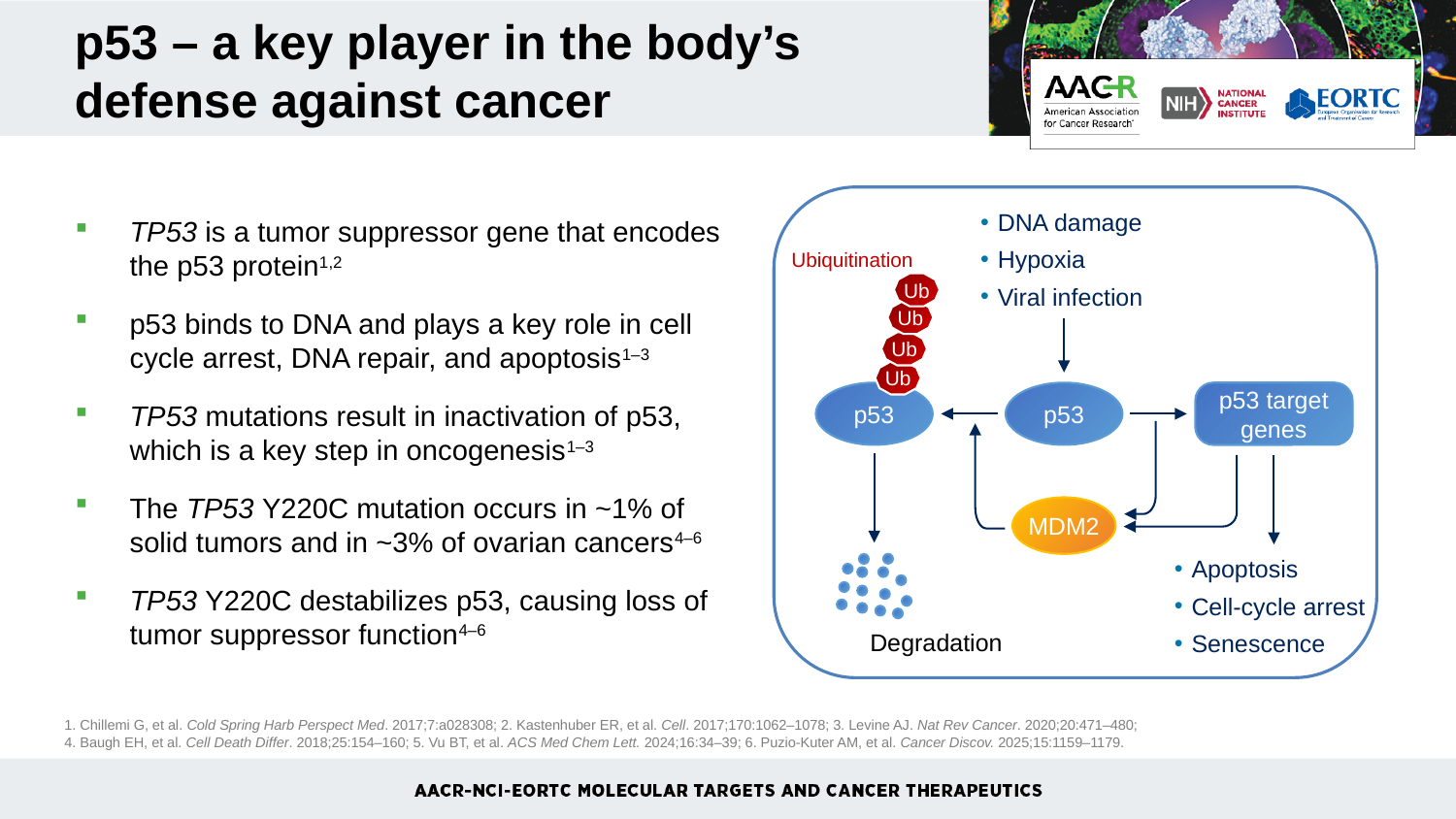

# p53 – a key player in the body’s defense against cancer
TP53 is a tumor suppressor gene that encodes the p53 protein1,2
p53 binds to DNA and plays a key role in cell cycle arrest, DNA repair, and apoptosis1–3
TP53 mutations result in inactivation of p53, which is a key step in oncogenesis1–3
The TP53 Y220C mutation occurs in ~1% of solid tumors and in ~3% of ovarian cancers4–6
TP53 Y220C destabilizes p53, causing loss of tumor suppressor function4–6

DNA damage
Hypoxia
Viral infection
Ubiquitination
Ub
Ub
Ub
Ub
p53 target genes
p53
p53

MDM2
Apoptosis
Cell-cycle arrest
Senescence

Degradation
1. Chillemi G, et al. Cold Spring Harb Perspect Med. 2017;7:a028308; 2. Kastenhuber ER, et al. Cell. 2017;170:1062–1078; 3. Levine AJ. Nat Rev Cancer. 2020;20:471–480;
4. Baugh EH, et al. Cell Death Differ. 2018;25:154–160; 5. Vu BT, et al. ACS Med Chem Lett. 2024;16:34–39; 6. Puzio-Kuter AM, et al. Cancer Discov. 2025;15:1159–1179.